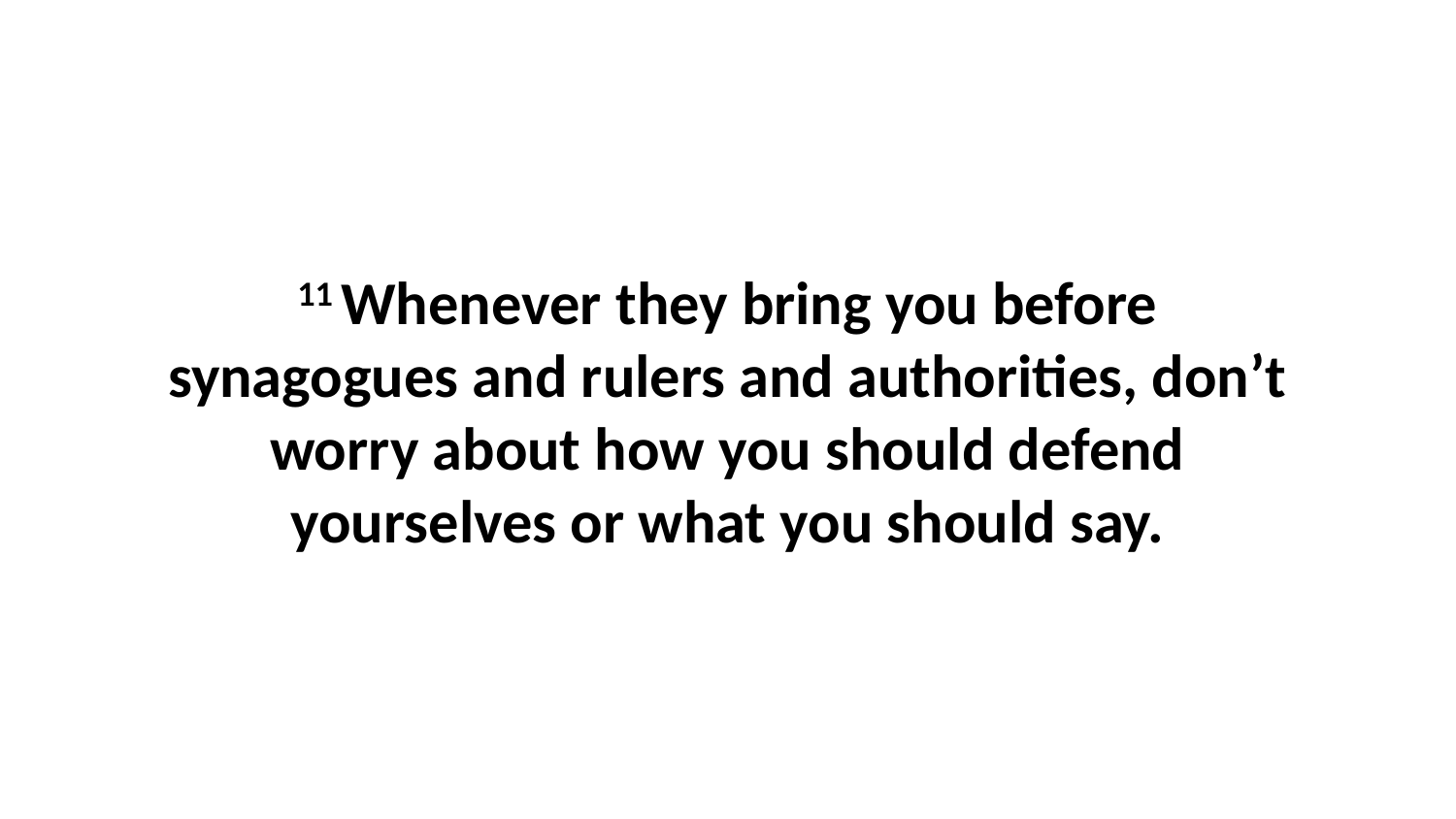

11 Whenever they bring you before synagogues and rulers and authorities, don’t worry about how you should defend yourselves or what you should say.